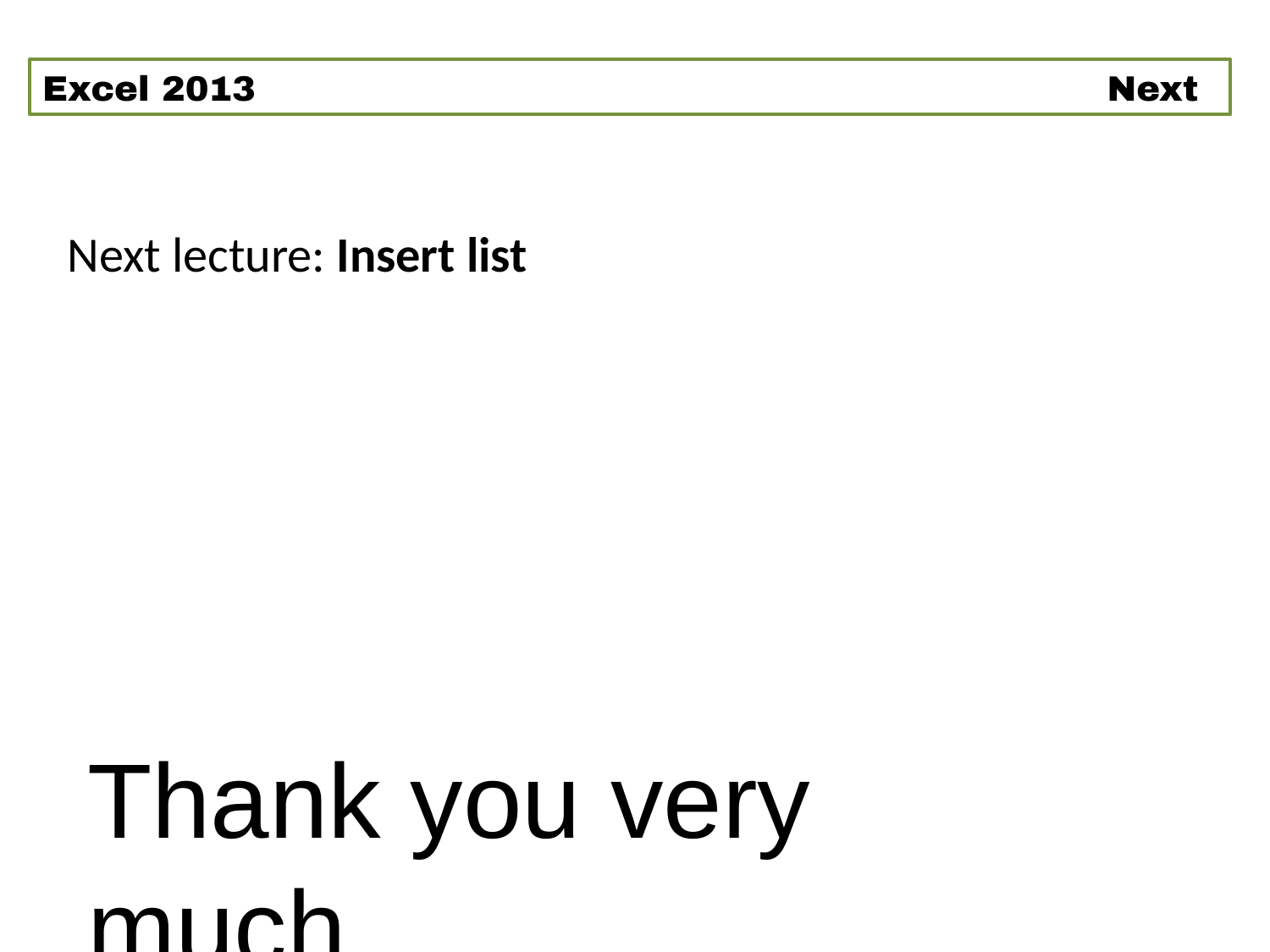

Excel 2013                                                                        Next
Next lecture: Insert list
Thank you very much